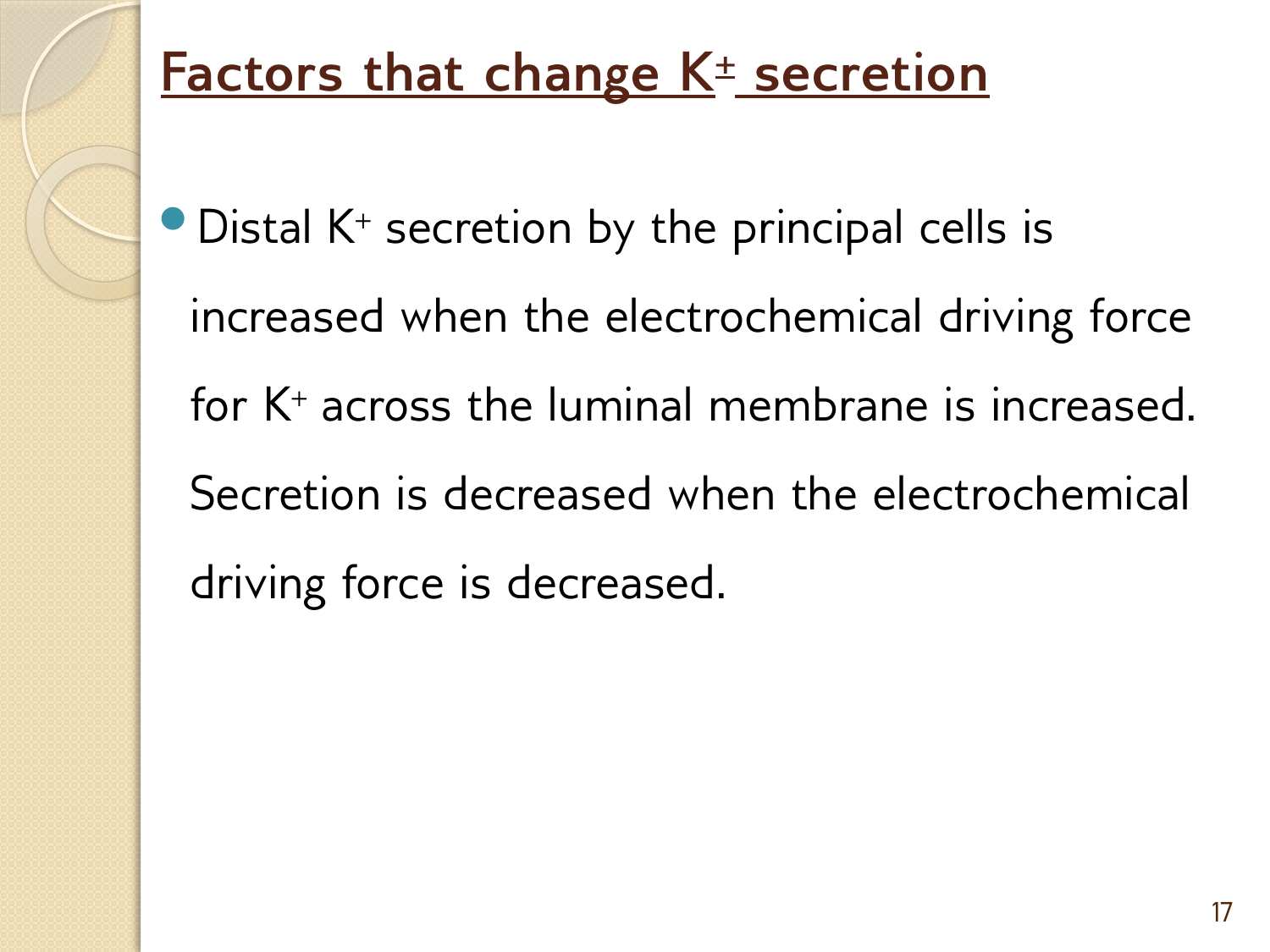

# Factors that change K+ secretion
Distal K+ secretion by the principal cells is increased when the electrochemical driving force for K+ across the luminal membrane is increased. Secretion is decreased when the electrochemical driving force is decreased.
17